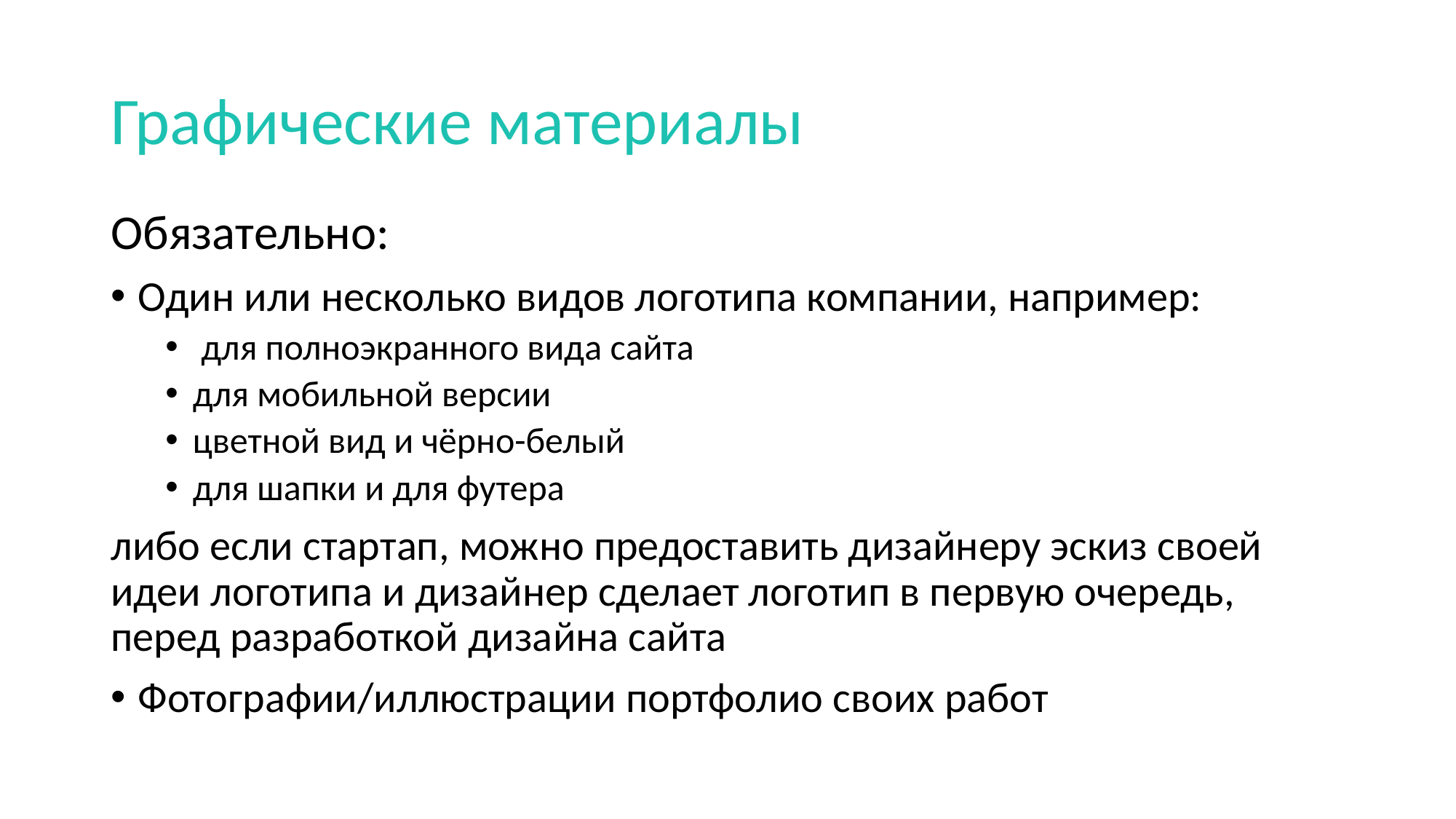

# Графические материалы
Обязательно:
Один или несколько видов логотипа компании, например:
 для полноэкранного вида сайта
для мобильной версии
цветной вид и чёрно-белый
для шапки и для футера
либо если стартап, можно предоставить дизайнеру эскиз своей идеи логотипа и дизайнер сделает логотип в первую очередь, перед разработкой дизайна сайта
Фотографии/иллюстрации портфолио своих работ